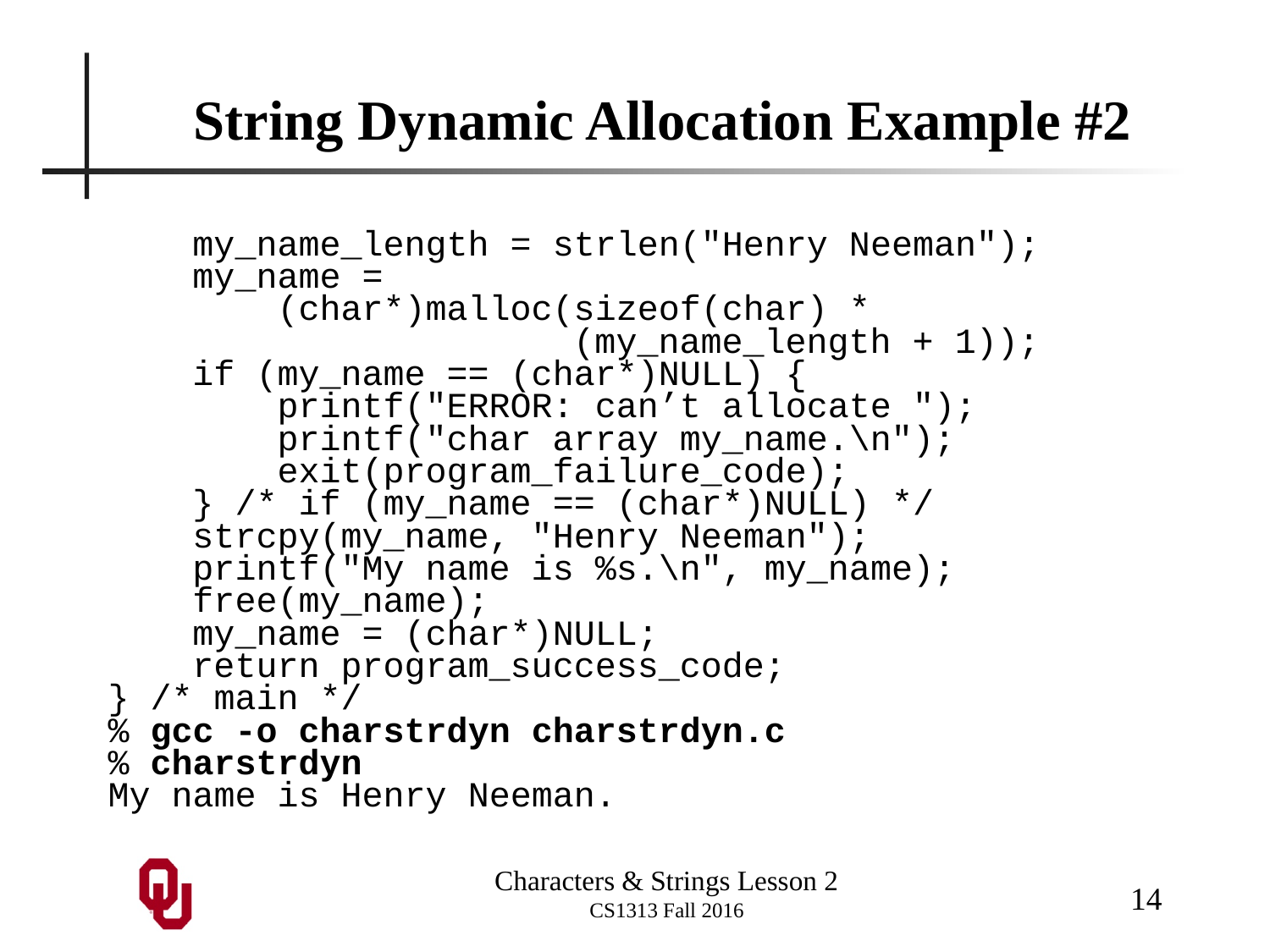

# String Dynamic Allocation Example #2

    my_name_length = strlen("Henry Neeman");
    my_name =
        (char*)malloc(sizeof(char) *
                      (my_name_length + 1));
    if (my_name == (char*)NULL) {
        printf("ERROR: can’t allocate ");
        printf("char array my_name.\n");
        exit(program_failure_code);
    } /* if (my_name == (char*)NULL) */
    strcpy(my_name, "Henry Neeman");
    printf("My name is %s.\n", my_name);
    free(my_name);
    my_name = (char*)NULL;
    return program_success_code;
} /* main */
% gcc -o charstrdyn charstrdyn.c
% charstrdyn
My name is Henry Neeman.
14
Characters & Strings Lesson 2
CS1313 Fall 2016